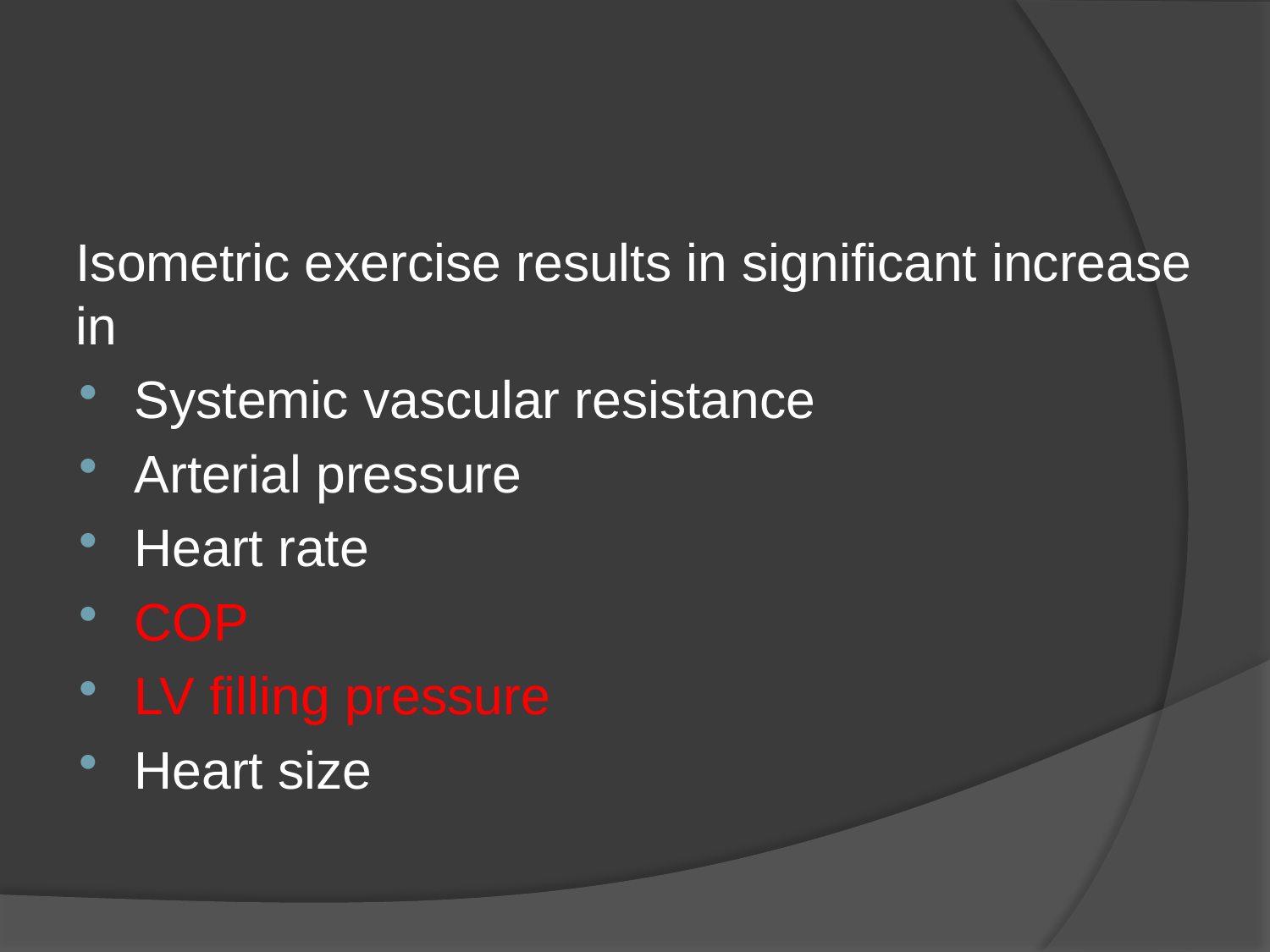

#
Isometric exercise results in significant increase in
Systemic vascular resistance
Arterial pressure
Heart rate
COP
LV filling pressure
Heart size